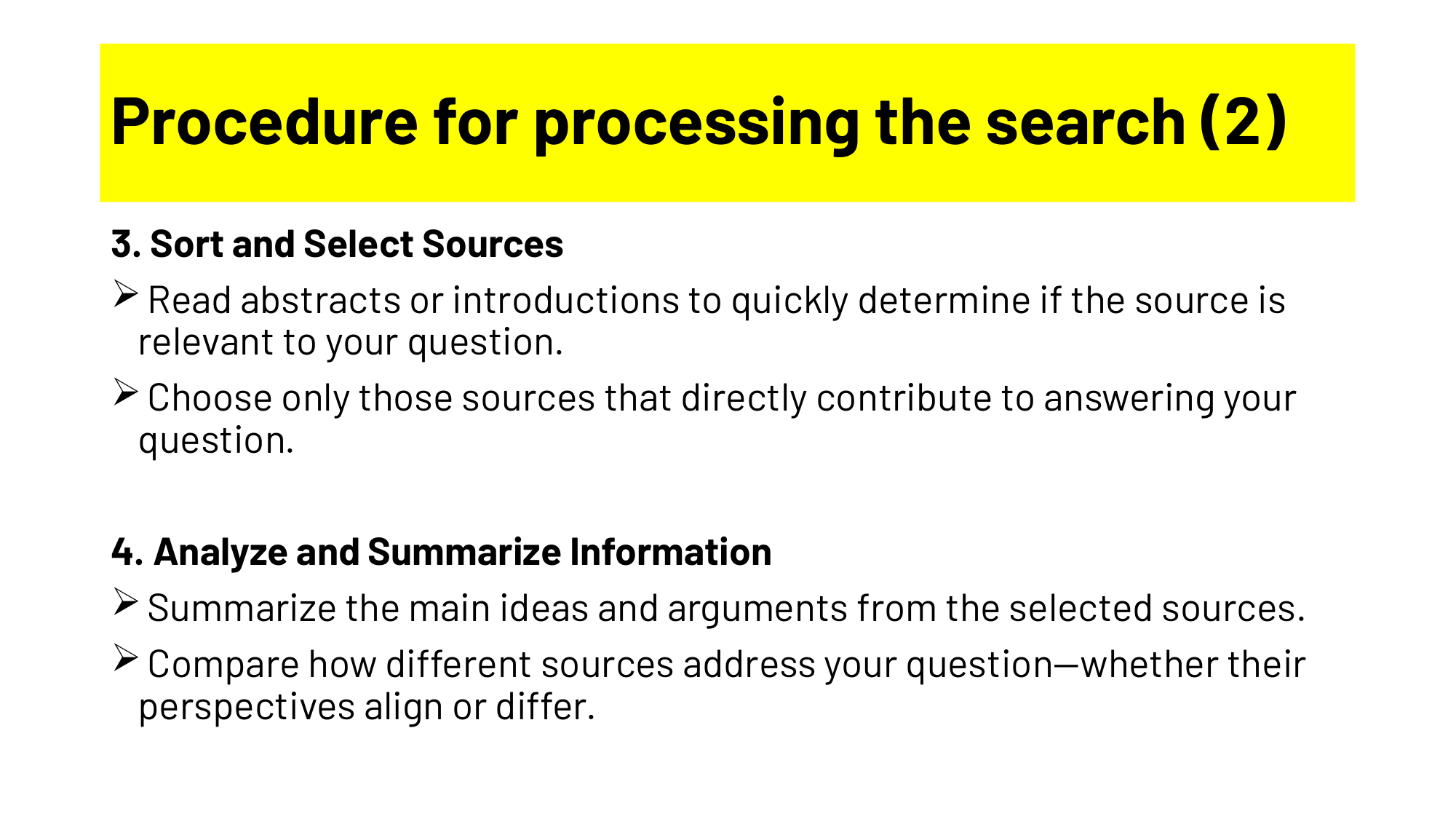

# Procedure for processing the search (2)
3. Sort and Select Sources
 Read abstracts or introductions to quickly determine if the source is relevant to your question.
 Choose only those sources that directly contribute to answering your question.

4. Analyze and Summarize Information
 Summarize the main ideas and arguments from the selected sources.
 Compare how different sources address your question—whether their perspectives align or differ.